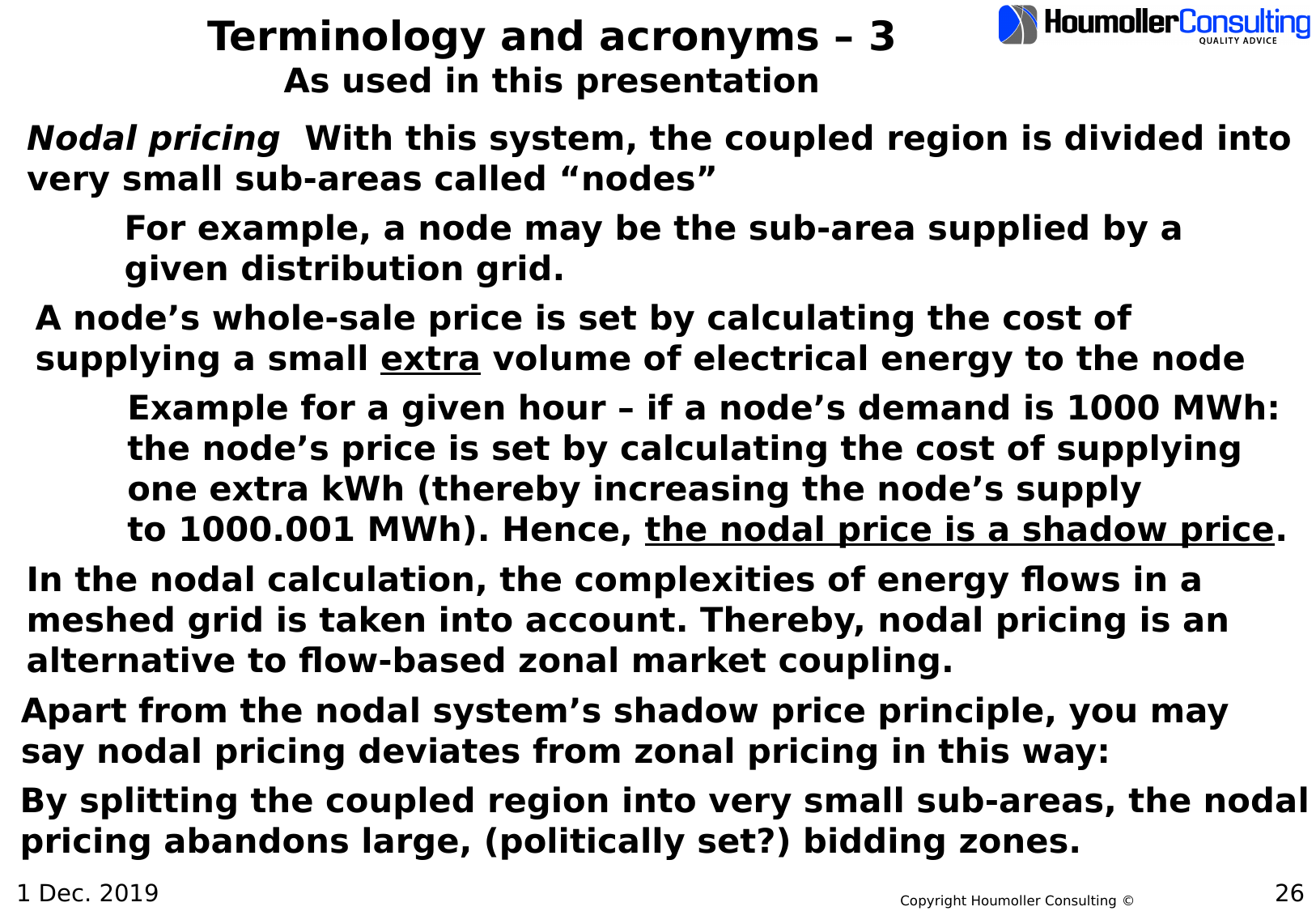

# Terminology and acronyms – 3 As used in this presentation
Nodal pricing  With this system, the coupled region is divided into
very small sub-areas called “nodes”
For example, a node may be the sub-area supplied by a
given distribution grid.
A node’s whole-sale price is set by calculating the cost of
supplying a small extra volume of electrical energy to the node
Example for a given hour – if a node’s demand is 1000 MWh:
the node’s price is set by calculating the cost of supplying
one extra kWh (thereby increasing the node’s supply
to 1000.001 MWh). Hence, the nodal price is a shadow price.
In the nodal calculation, the complexities of energy flows in a
meshed grid is taken into account. Thereby, nodal pricing is an
alternative to flow-based zonal market coupling.
Apart from the nodal system’s shadow price principle, you may
say nodal pricing deviates from zonal pricing in this way:
By splitting the coupled region into very small sub-areas, the nodal
pricing abandons large, (politically set?) bidding zones.
1 Dec. 2019
26